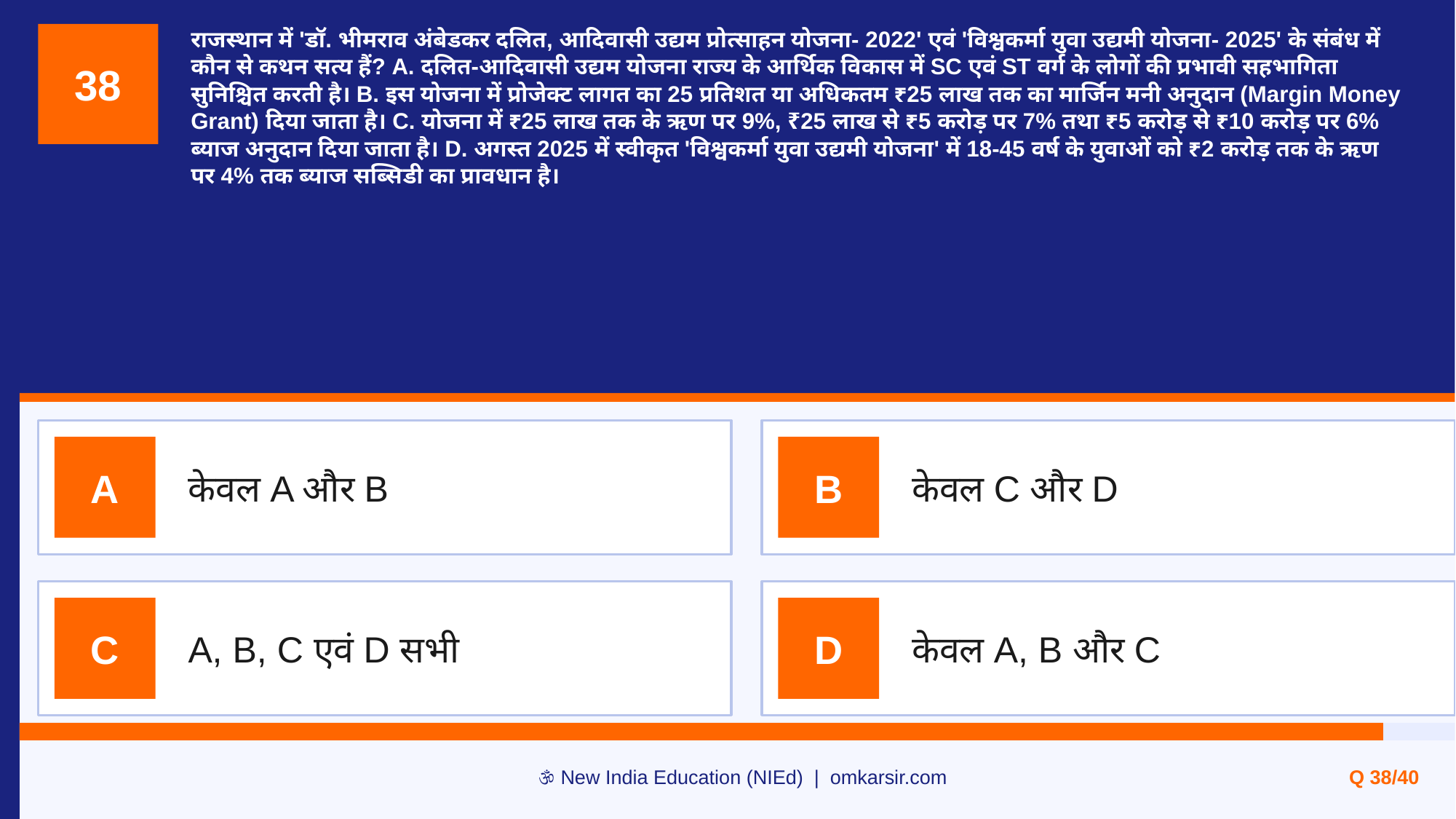

राजस्थान में 'डॉ. भीमराव अंबेडकर दलित, आदिवासी उद्यम प्रोत्साहन योजना- 2022' एवं 'विश्वकर्मा युवा उद्यमी योजना- 2025' के संबंध में कौन से कथन सत्य हैं? A. दलित-आदिवासी उद्यम योजना राज्य के आर्थिक विकास में SC एवं ST वर्ग के लोगों की प्रभावी सहभागिता सुनिश्चित करती है। B. इस योजना में प्रोजेक्ट लागत का 25 प्रतिशत या अधिकतम ₹25 लाख तक का मार्जिन मनी अनुदान (Margin Money Grant) दिया जाता है। C. योजना में ₹25 लाख तक के ऋण पर 9%, ₹25 लाख से ₹5 करोड़ पर 7% तथा ₹5 करोड़ से ₹10 करोड़ पर 6% ब्याज अनुदान दिया जाता है। D. अगस्त 2025 में स्वीकृत 'विश्वकर्मा युवा उद्यमी योजना' में 18-45 वर्ष के युवाओं को ₹2 करोड़ तक के ऋण पर 4% तक ब्याज सब्सिडी का प्रावधान है।
38

केवल A और B
केवल C और D
A
B

A, B, C एवं D सभी
केवल A, B और C
C
D

🕉️ New India Education (NIEd)  |  omkarsir.com
Q 38/40